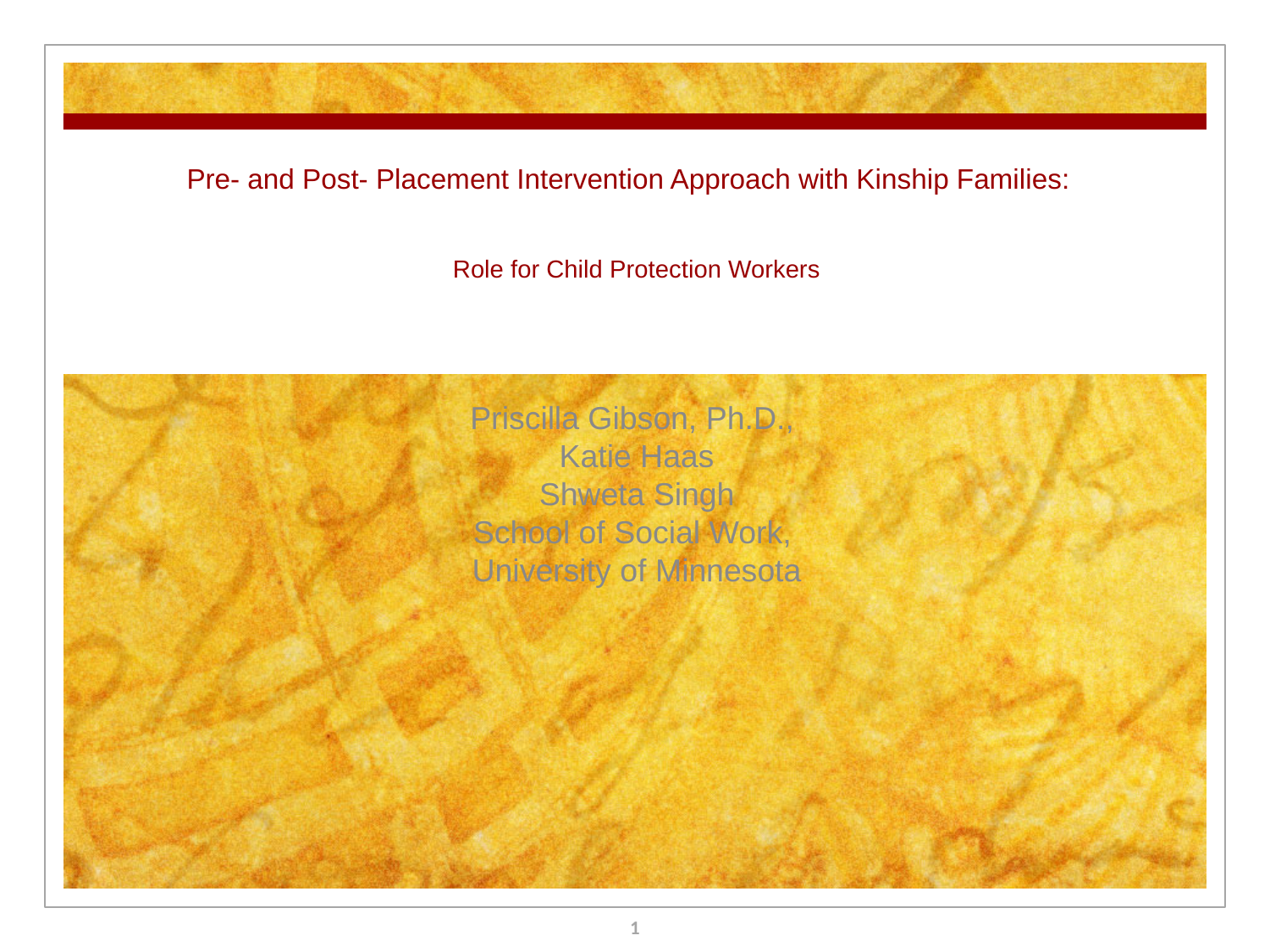

# Pre- and Post- Placement Intervention Approach with Kinship Families: Role for Child Protection Workers
Priscilla Gibson, Ph.D.,
Katie Haas
Shweta Singh
School of Social Work,
University of Minnesota

1